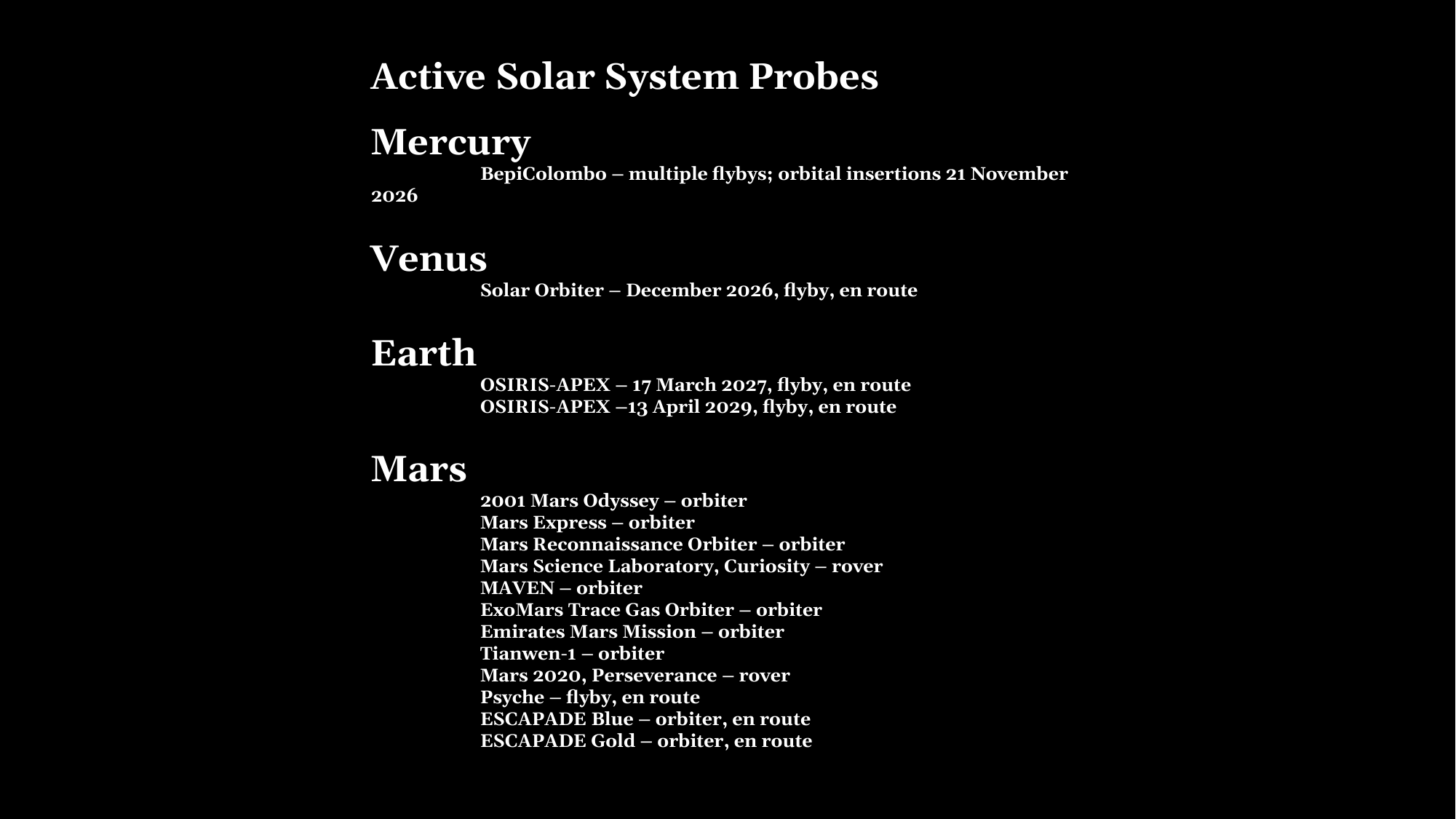

Active Solar System Probes

Mercury
	BepiColombo – multiple flybys; orbital insertions 21 November 2026

Venus
	Solar Orbiter – December 2026, flyby, en route

Earth
	OSIRIS-APEX – 17 March 2027, flyby, en route
	OSIRIS-APEX –13 April 2029, flyby, en route

Mars
	2001 Mars Odyssey – orbiter
	Mars Express – orbiter
	Mars Reconnaissance Orbiter – orbiter
	Mars Science Laboratory, Curiosity – rover
	MAVEN – orbiter
	ExoMars Trace Gas Orbiter – orbiter
	Emirates Mars Mission – orbiter
	Tianwen-1 – orbiter
	Mars 2020, Perseverance – rover
	Psyche – flyby, en route
	ESCAPADE Blue – orbiter, en route
	ESCAPADE Gold – orbiter, en route